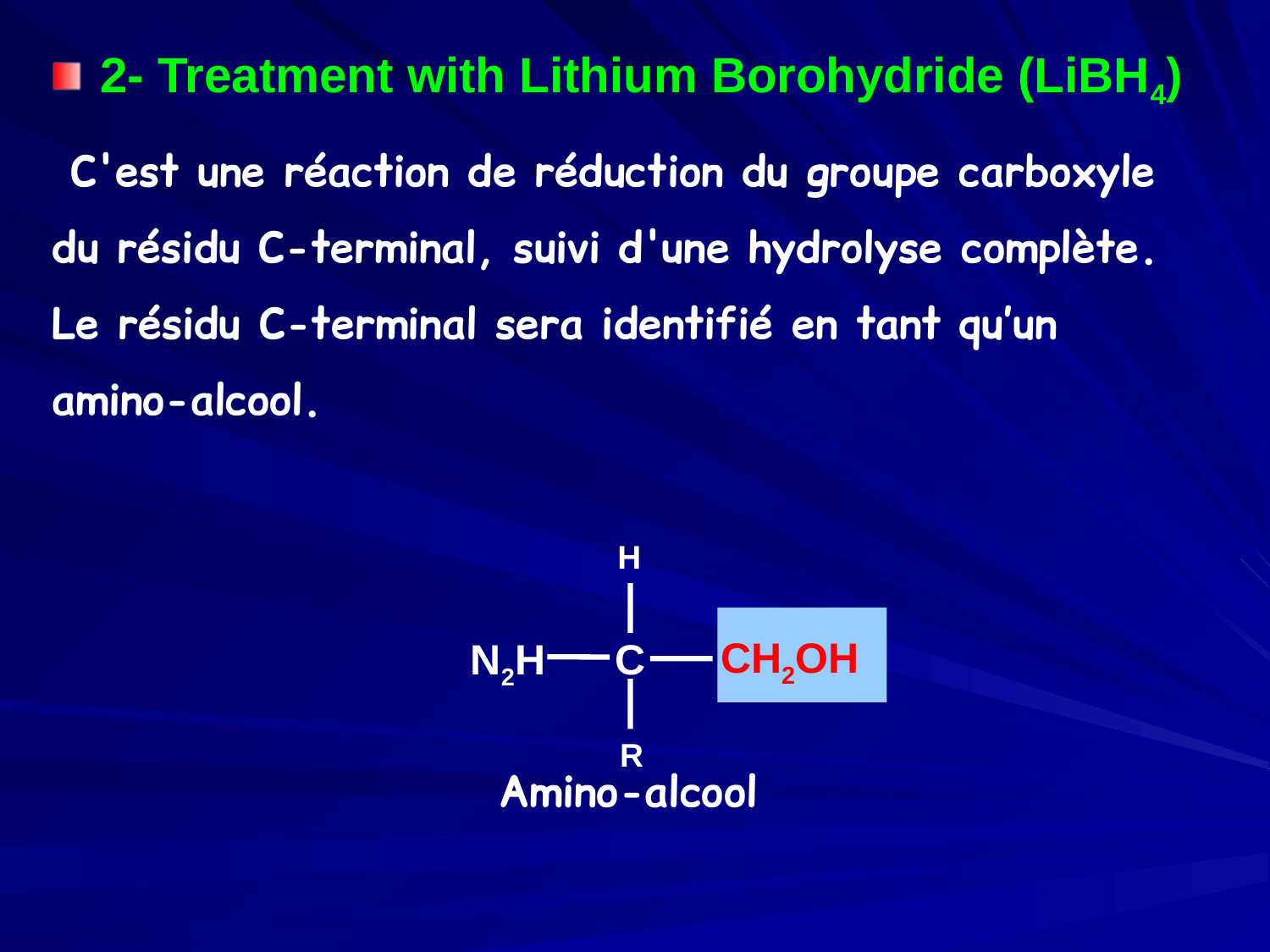

2- Treatment with Lithium Borohydride (LiBH4)
 C'est une réaction de réduction du groupe carboxyle du résidu C-terminal, suivi d'une hydrolyse complète. Le résidu C-terminal sera identifié en tant qu’un amino-alcool.

H

C

R
CH2OH

N2H

Amino-alcool